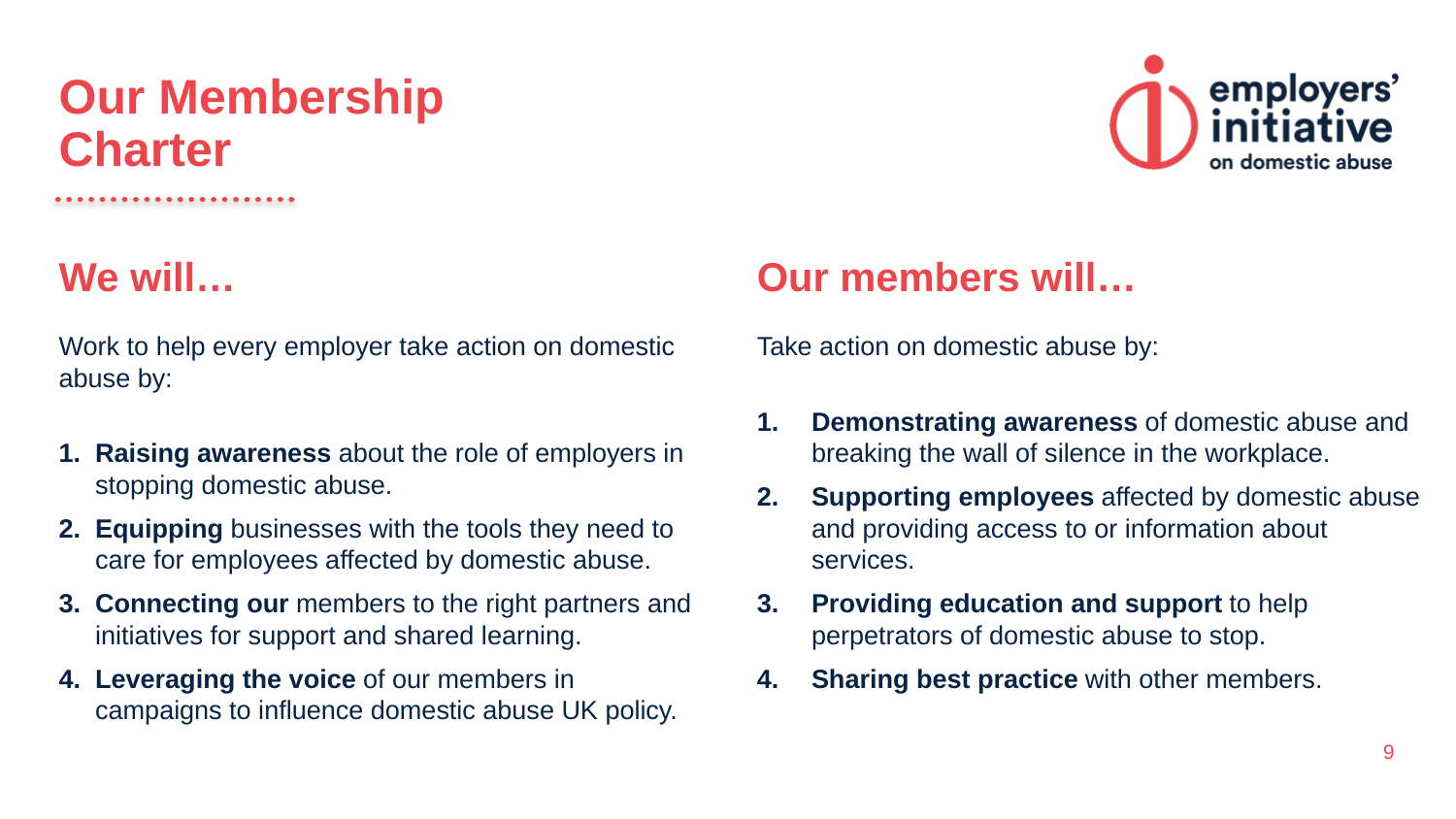

Our Membership
Charter
We will…
Our members will…
Work to help every employer take action on domestic abuse by:
Raising awareness about the role of employers in stopping domestic abuse.
Equipping businesses with the tools they need to care for employees affected by domestic abuse.
Connecting our members to the right partners and initiatives for support and shared learning.
Leveraging the voice of our members in campaigns to influence domestic abuse UK policy.
Take action on domestic abuse by:
Demonstrating awareness of domestic abuse and breaking the wall of silence in the workplace.
Supporting employees affected by domestic abuse and providing access to or information about services.
Providing education and support to help perpetrators of domestic abuse to stop.
Sharing best practice with other members.
9